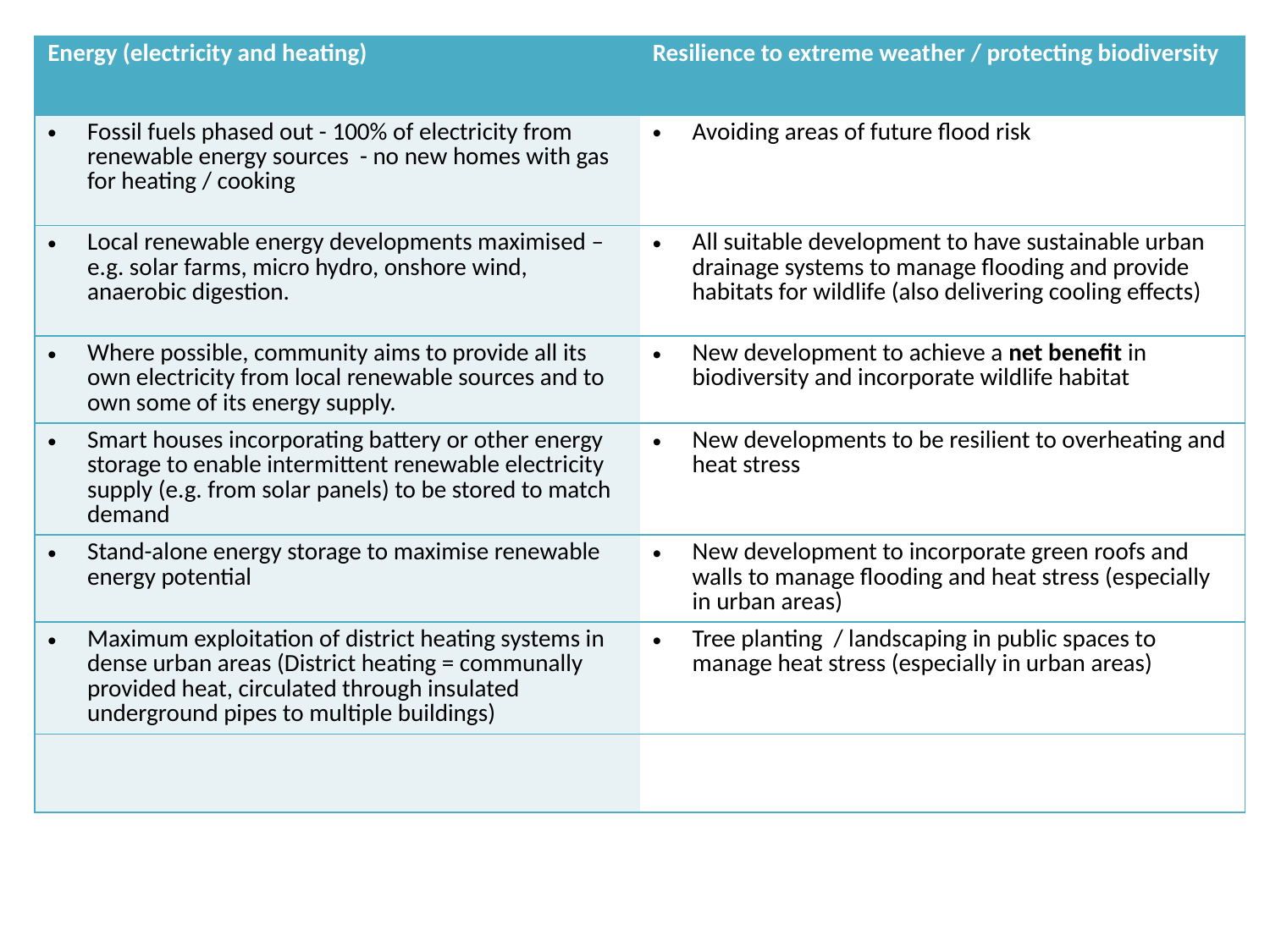

| Energy (electricity and heating) | Resilience to extreme weather / protecting biodiversity |
| --- | --- |
| Fossil fuels phased out - 100% of electricity from renewable energy sources - no new homes with gas for heating / cooking | Avoiding areas of future flood risk |
| Local renewable energy developments maximised – e.g. solar farms, micro hydro, onshore wind, anaerobic digestion. | All suitable development to have sustainable urban drainage systems to manage flooding and provide habitats for wildlife (also delivering cooling effects) |
| Where possible, community aims to provide all its own electricity from local renewable sources and to own some of its energy supply. | New development to achieve a net benefit in biodiversity and incorporate wildlife habitat |
| Smart houses incorporating battery or other energy storage to enable intermittent renewable electricity supply (e.g. from solar panels) to be stored to match demand | New developments to be resilient to overheating and heat stress |
| Stand-alone energy storage to maximise renewable energy potential | New development to incorporate green roofs and walls to manage flooding and heat stress (especially in urban areas) |
| Maximum exploitation of district heating systems in dense urban areas (District heating = communally provided heat, circulated through insulated underground pipes to multiple buildings) | Tree planting / landscaping in public spaces to manage heat stress (especially in urban areas) |
|  |  |
#